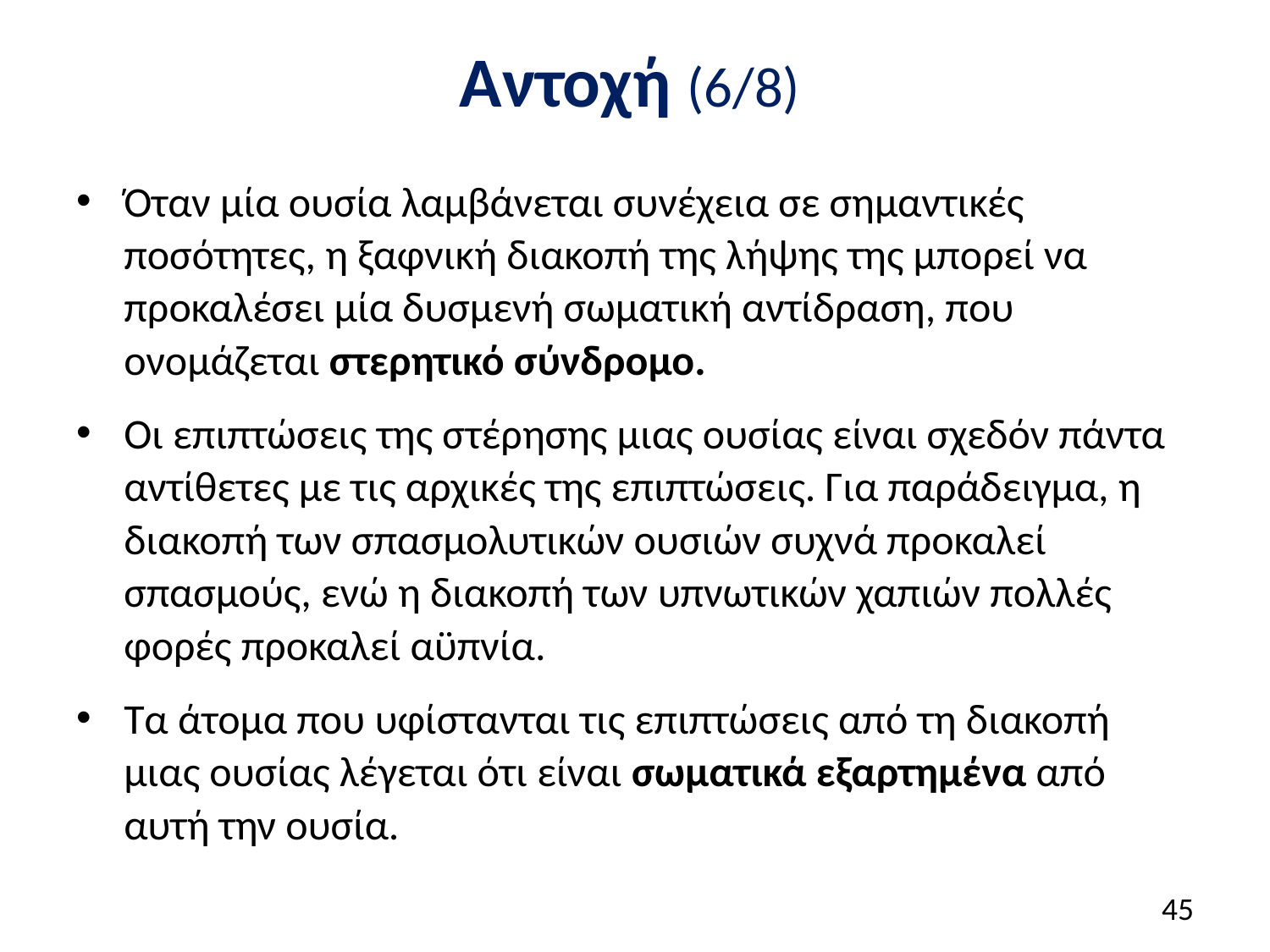

# Αντοχή (6/8)
Όταν μία ουσία λαμβάνεται συνέχεια σε σημαντικές ποσότητες, η ξαφνική διακοπή της λήψης της μπορεί να προκαλέσει μία δυσμενή σωματική αντίδραση, που ονομάζεται στερητικό σύνδρομο.
Οι επιπτώσεις της στέρησης μιας ουσίας είναι σχεδόν πάντα αντίθετες με τις αρχικές της επιπτώσεις. Για παράδειγμα, η διακοπή των σπασμολυτικών ουσιών συχνά προκαλεί σπασμούς, ενώ η διακοπή των υπνωτικών χαπιών πολλές φορές προκαλεί αϋπνία.
Τα άτομα που υφίστανται τις επιπτώσεις από τη διακοπή μιας ουσίας λέγεται ότι είναι σωματικά εξαρτημένα από αυτή την ουσία.

45